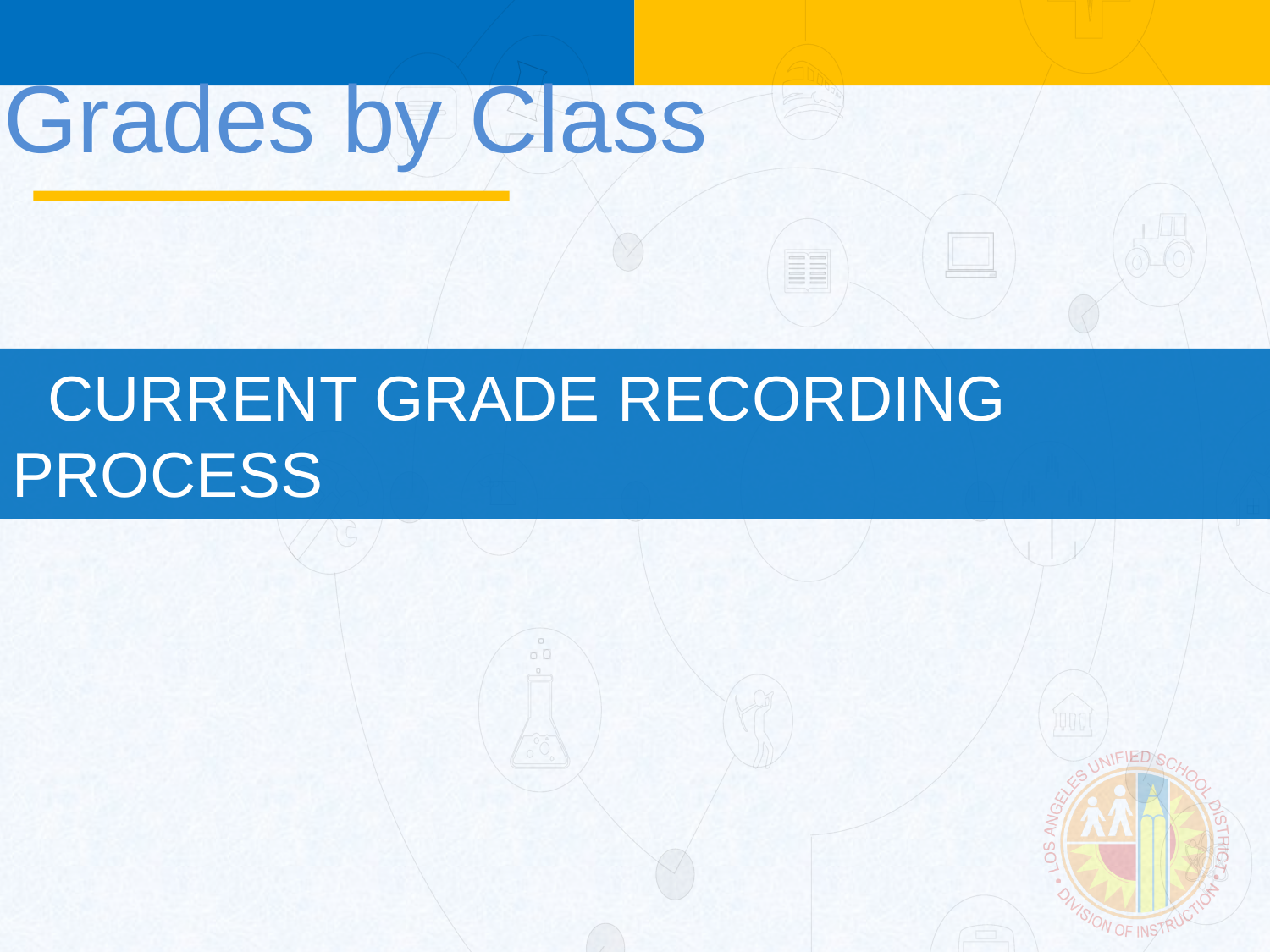

Grades by Class

  CURRENT GRADE RECORDING PROCESS